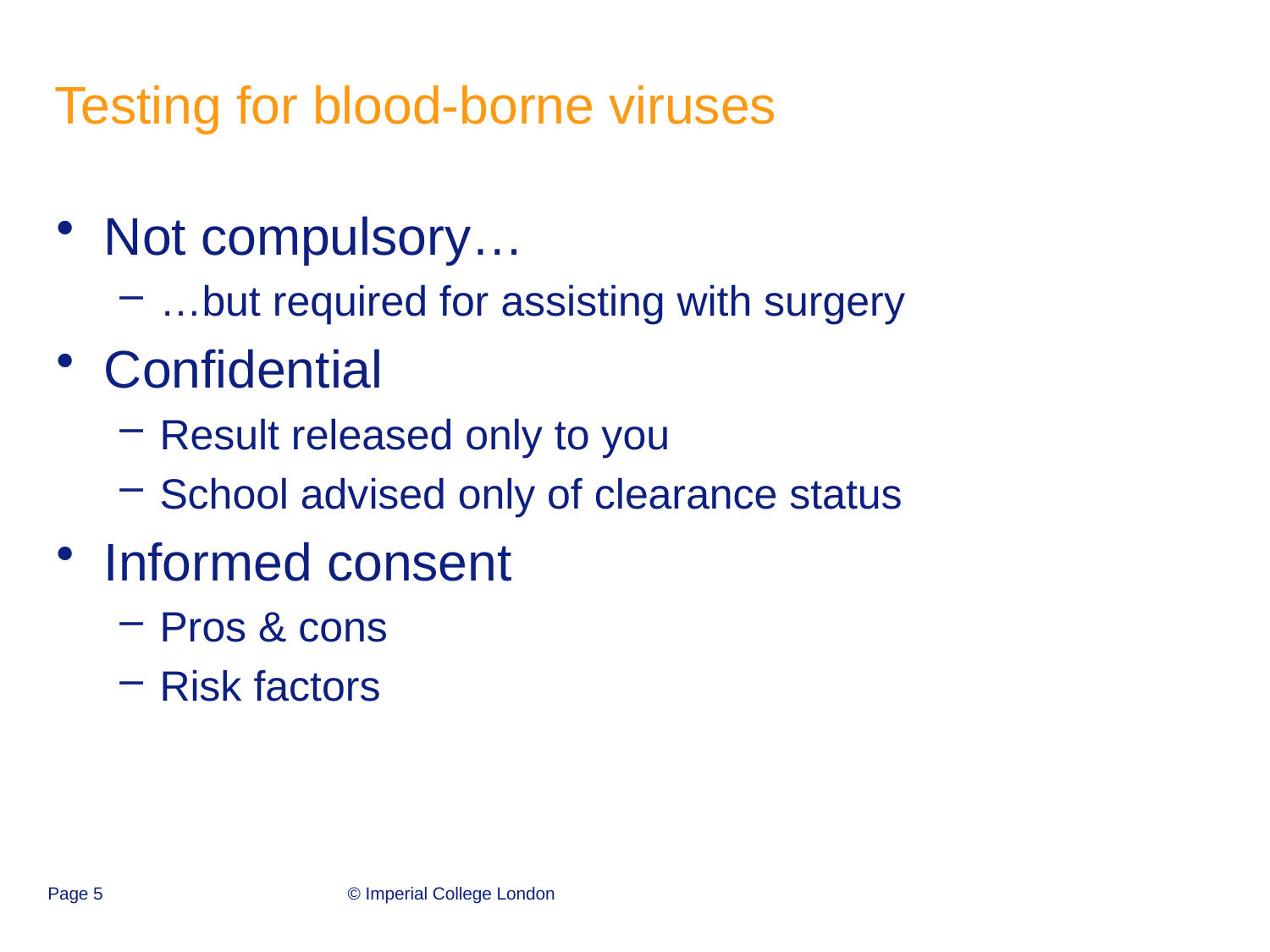

# Testing for blood-borne viruses
Not compulsory…
…but required for assisting with surgery
Confidential
Result released only to you
School advised only of clearance status
Informed consent
Pros & cons
Risk factors
Page 5
© Imperial College London